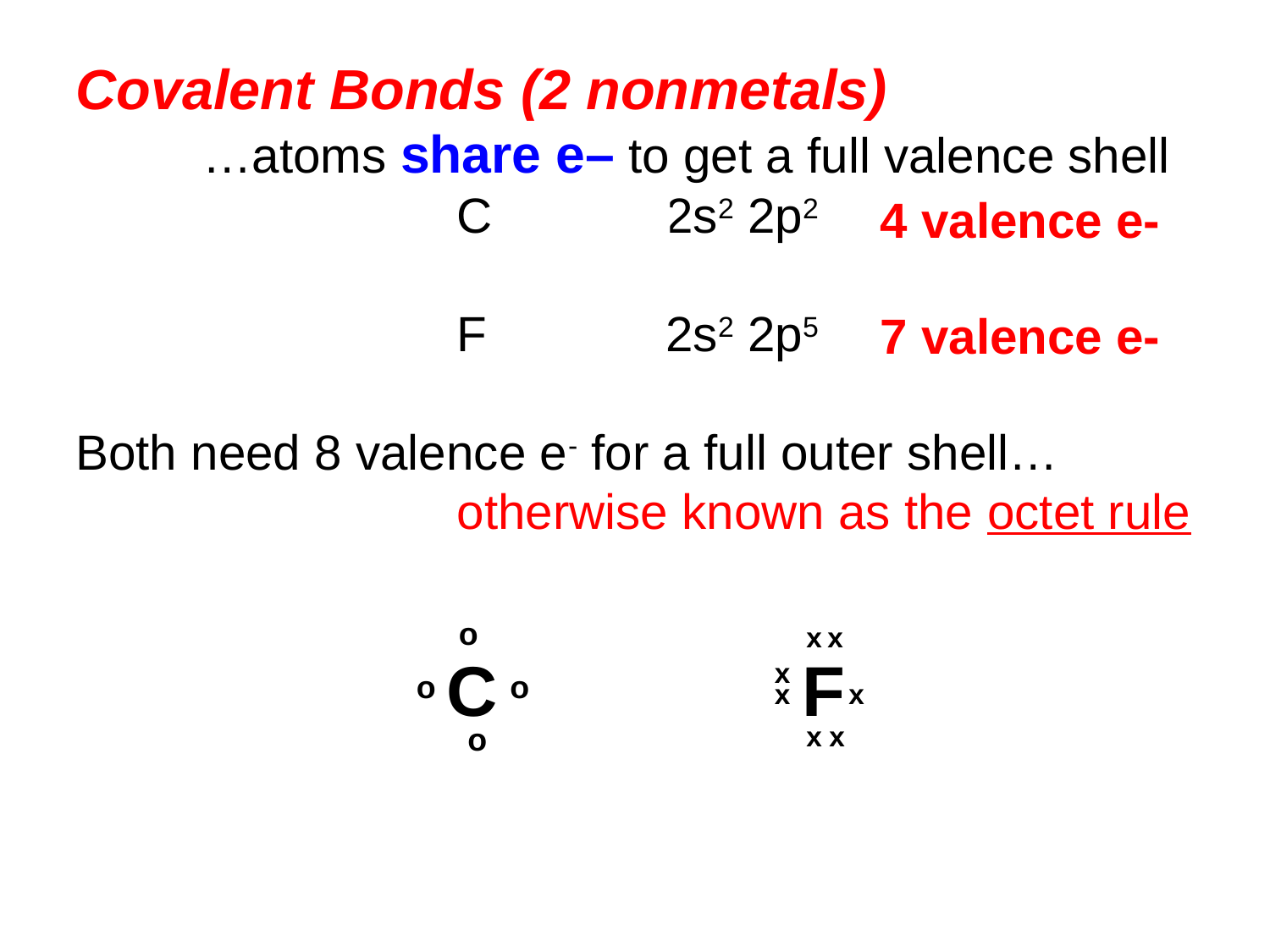

Covalent Bonds (2 nonmetals)
	…atoms share e– to get a full valence shell
			C	1s2 2s2 2p2
			F	1s2 2s2 2p5

Both need 8 valence e- for a full outer shell…
			otherwise known as the octet rule
4 valence e-

7 valence e-

o
x
x
C
F
x
o
o
x
x
x
x
o